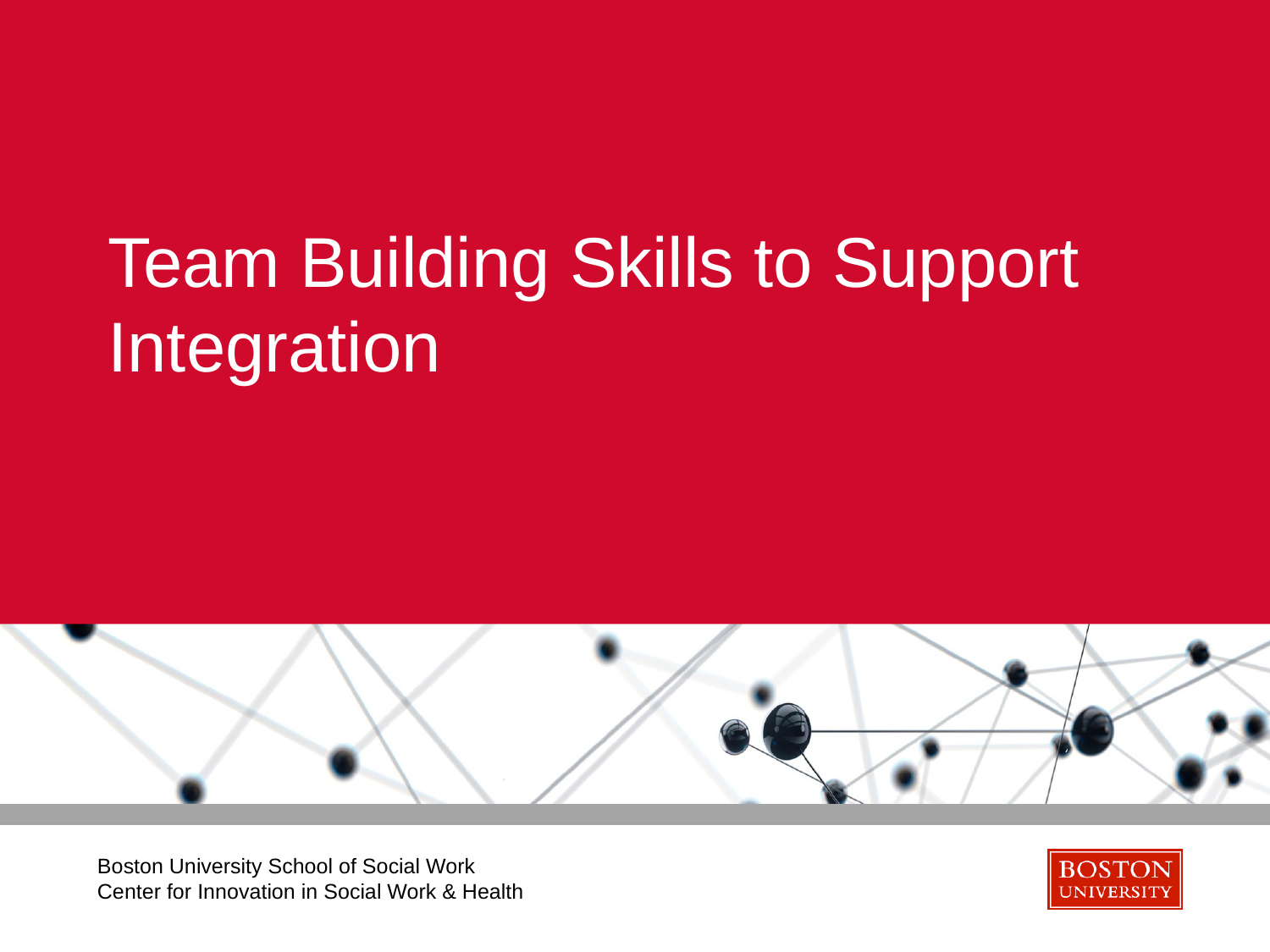

# Team Building Skills to Support Integration